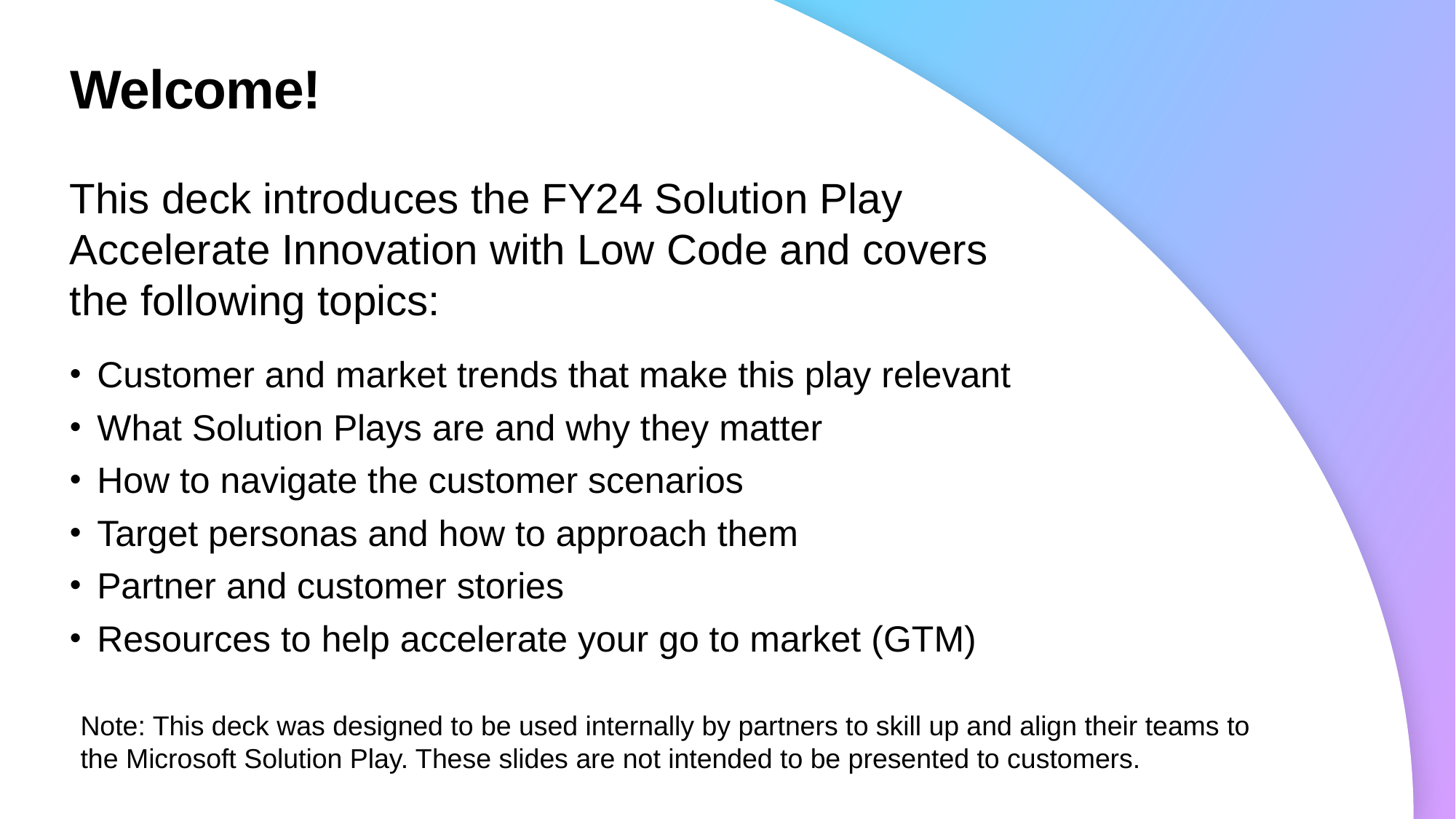

# Welcome!
This deck introduces the FY24 Solution Play  Accelerate Innovation with Low Code and covers the following topics:
Customer and market trends that make this play relevant
What Solution Plays are and why they matter
How to navigate the customer scenarios
Target personas and how to approach them
Partner and customer stories
Resources to help accelerate your go to market (GTM)
Note: This deck was designed to be used internally by partners to skill up and align their teams to the Microsoft Solution Play. These slides are not intended to be presented to customers.